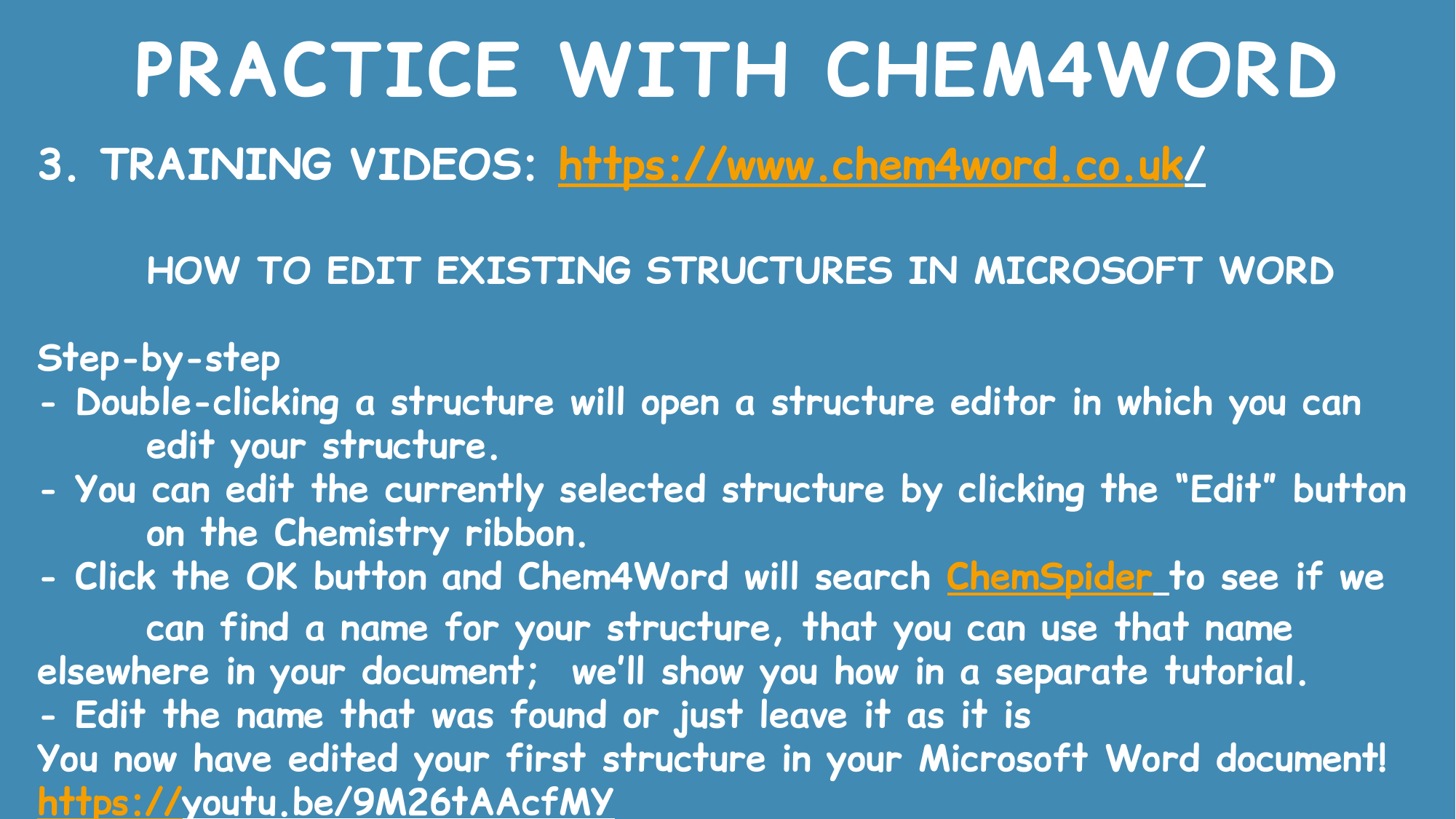

# PRACTICE WITH CHEM4WORD
3. TRAINING VIDEOS: https://www.chem4word.co.uk/

	HOW TO EDIT EXISTING STRUCTURES IN MICROSOFT WORD

Step-by-step
- Double-clicking a structure will open a structure editor in which you can 	edit your structure.
- You can edit the currently selected structure by clicking the “Edit” button 	on the Chemistry ribbon.
- Click the OK button and Chem4Word will search ChemSpider to see if we 	can find a name for your structure, that you can use that name 	elsewhere in your document;  we’ll show you how in a separate tutorial.
- Edit the name that was found or just leave it as it is
You now have edited your first structure in your Microsoft Word document!
https://youtu.be/9M26tAAcfMY